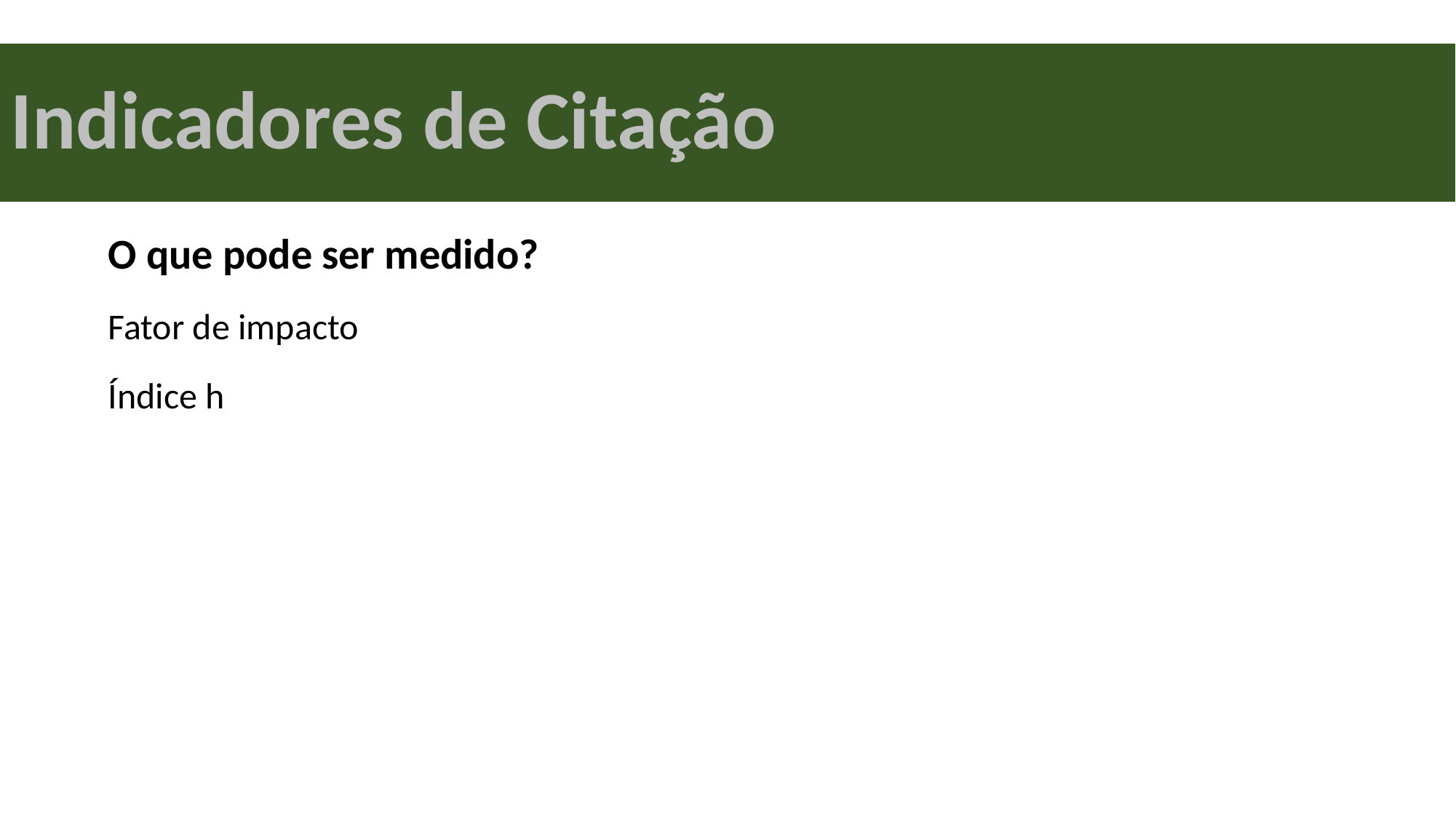

Indicadores de Citação
O que pode ser medido?

Fator de impacto

Índice h